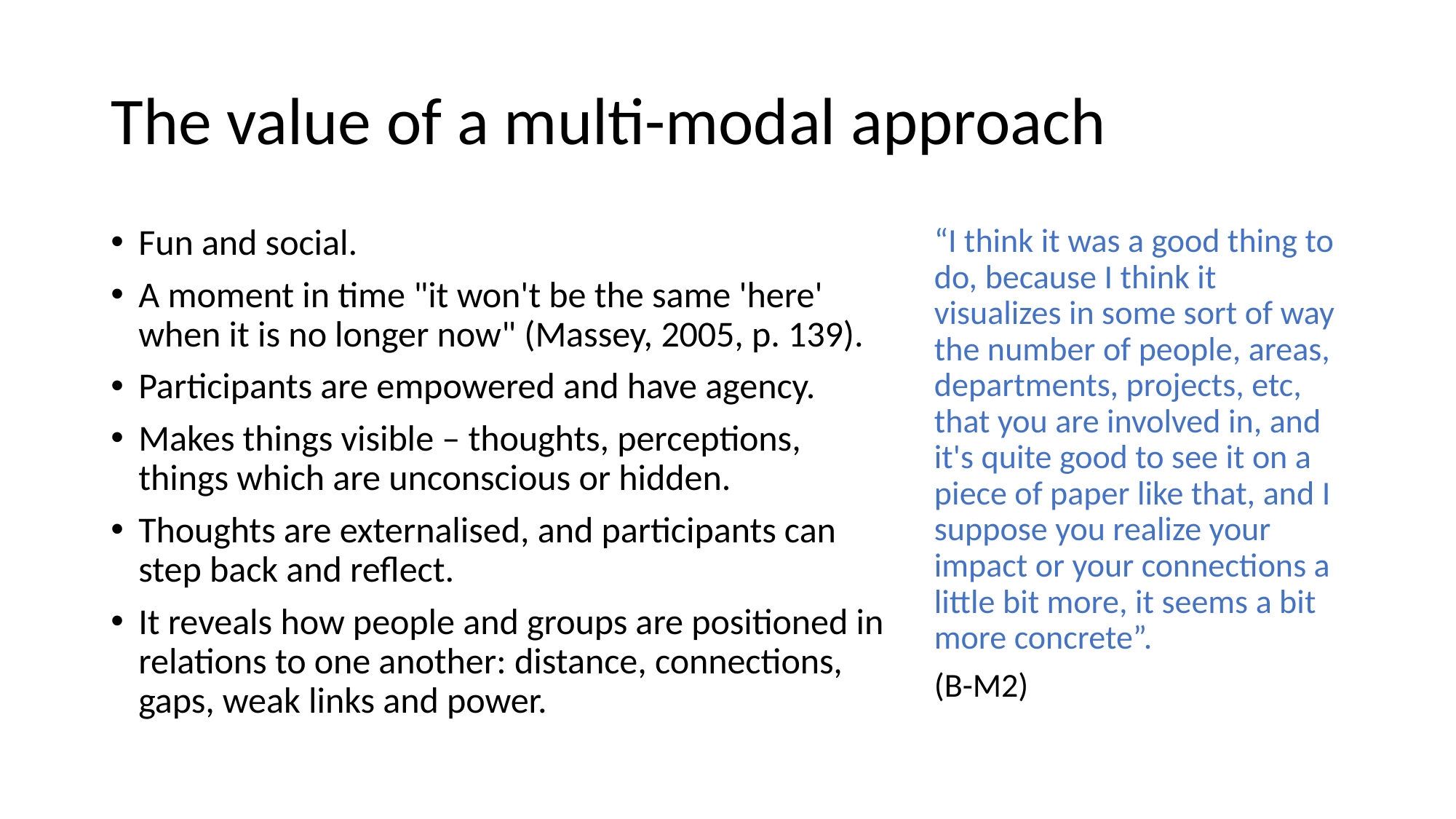

# The value of a multi-modal approach
Fun and social.
A moment in time "it won't be the same 'here' when it is no longer now" (Massey, 2005, p. 139).
Participants are empowered and have agency.
Makes things visible – thoughts, perceptions, things which are unconscious or hidden.
Thoughts are externalised, and participants can step back and reflect.
It reveals how people and groups are positioned in relations to one another: distance, connections, gaps, weak links and power.
“I think it was a good thing to do, because I think it visualizes in some sort of way the number of people, areas, departments, projects, etc, that you are involved in, and it's quite good to see it on a piece of paper like that, and I suppose you realize your impact or your connections a little bit more, it seems a bit more concrete”.
(B-M2)